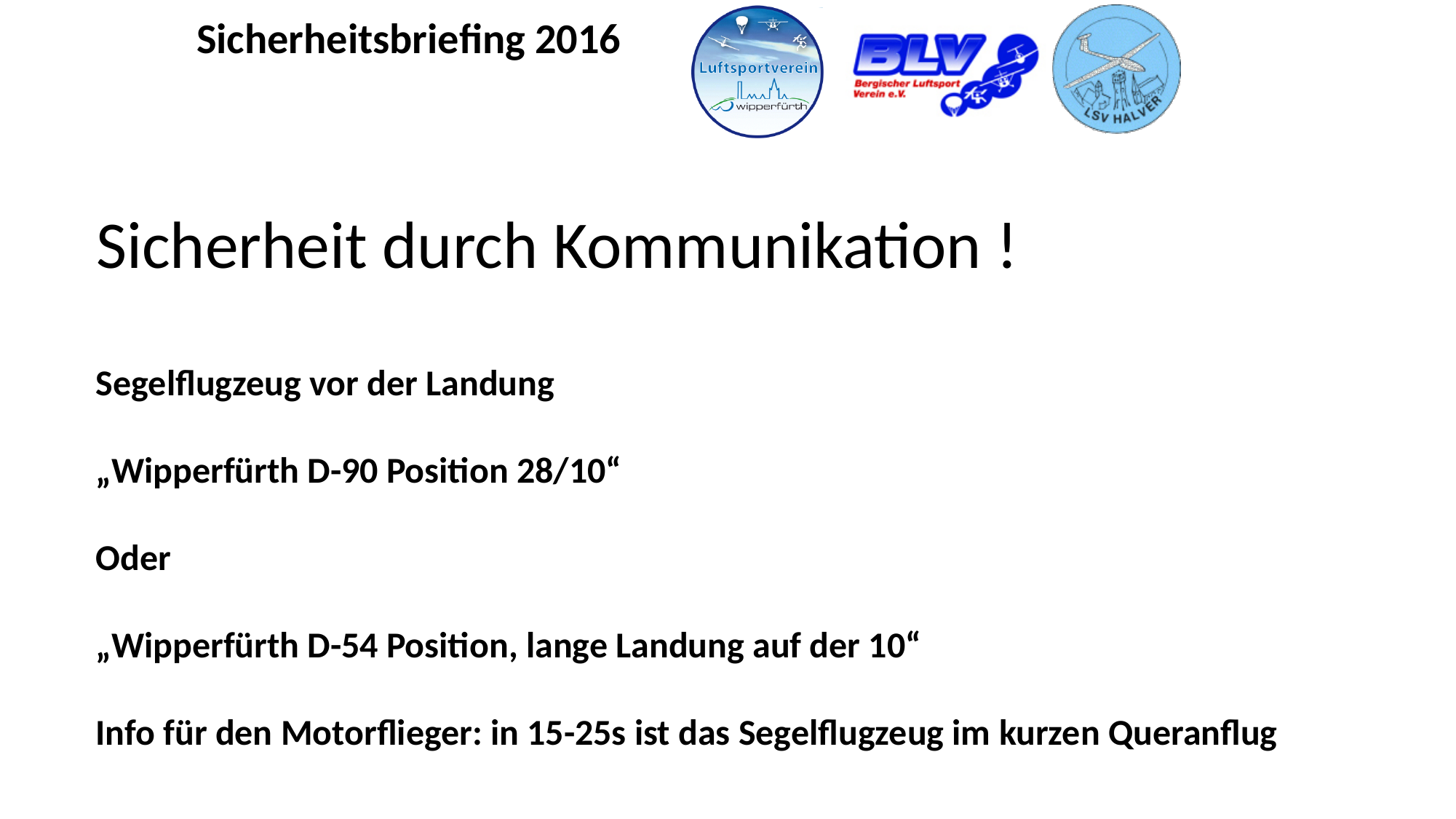

Sicherheit durch Kommunikation !
Segelflugzeug vor der Landung

„Wipperfürth D-90 Position 28/10“

Oder

„Wipperfürth D-54 Position, lange Landung auf der 10“

Info für den Motorflieger: in 15-25s ist das Segelflugzeug im kurzen Queranflug